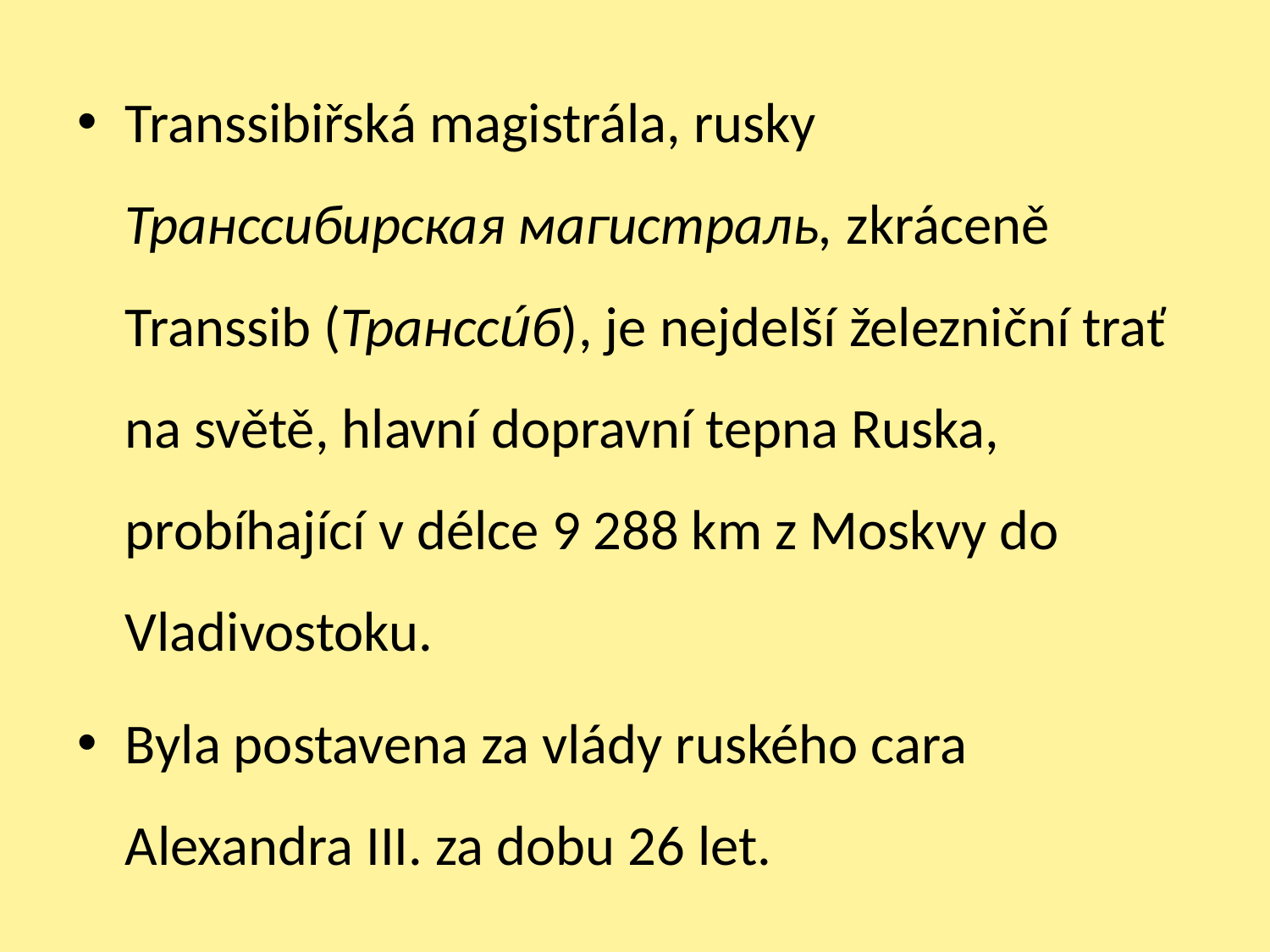

Transsibiřská magistrála, rusky Транссибирская магистраль, zkráceně Transsib (Трансси́б), je nejdelší železniční trať na světě, hlavní dopravní tepna Ruska, probíhající v délce 9 288 km z Moskvy do Vladivostoku.
Byla postavena za vlády ruského cara Alexandra III. za dobu 26 let.